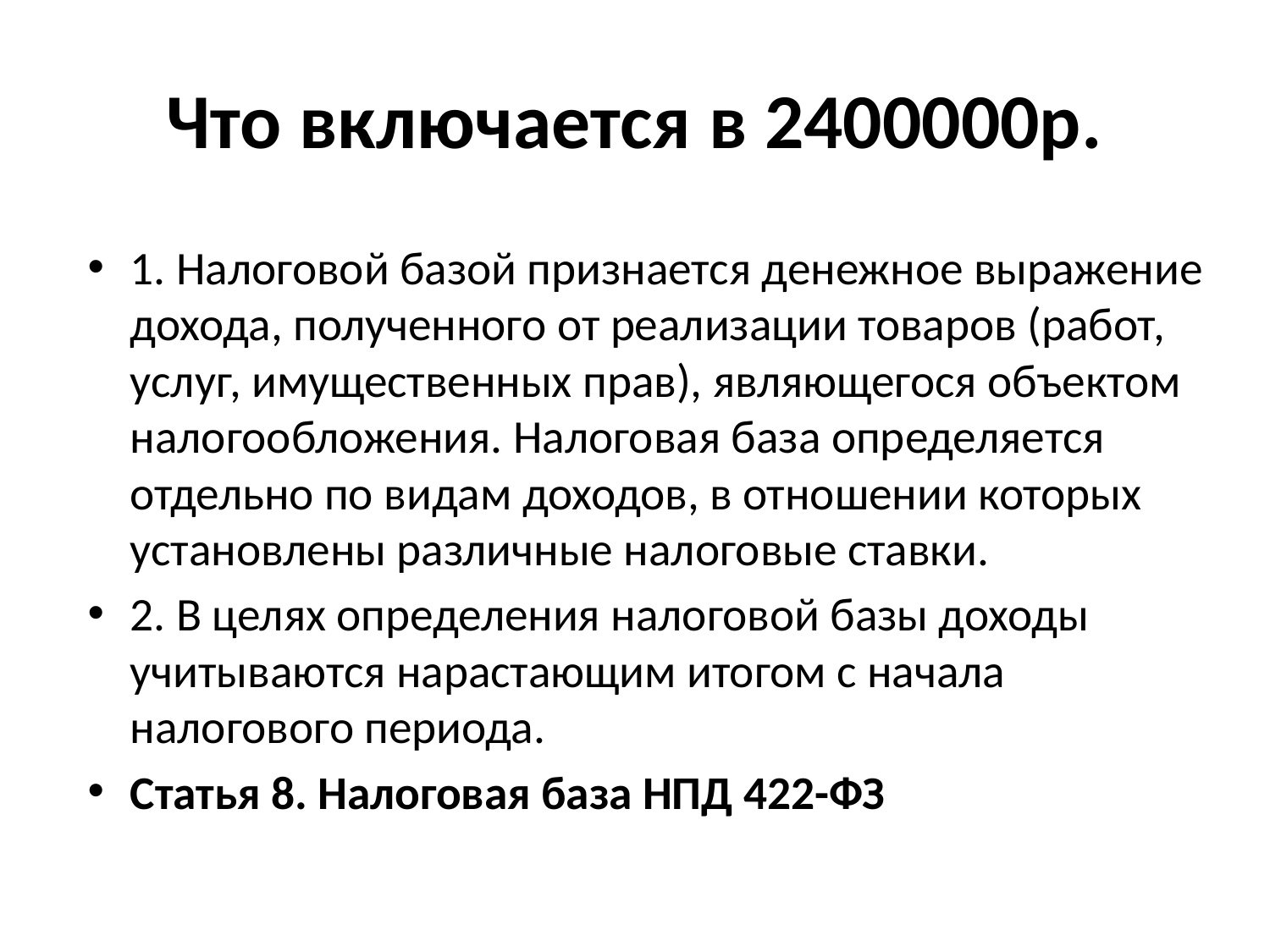

# Что включается в 2400000р.

1. Налоговой базой признается денежное выражение дохода, полученного от реализации товаров (работ, услуг, имущественных прав), являющегося объектом налогообложения. Налоговая база определяется отдельно по видам доходов, в отношении которых установлены различные налоговые ставки.
2. В целях определения налоговой базы доходы учитываются нарастающим итогом с начала налогового периода.
Статья 8. Налоговая база НПД 422-ФЗ